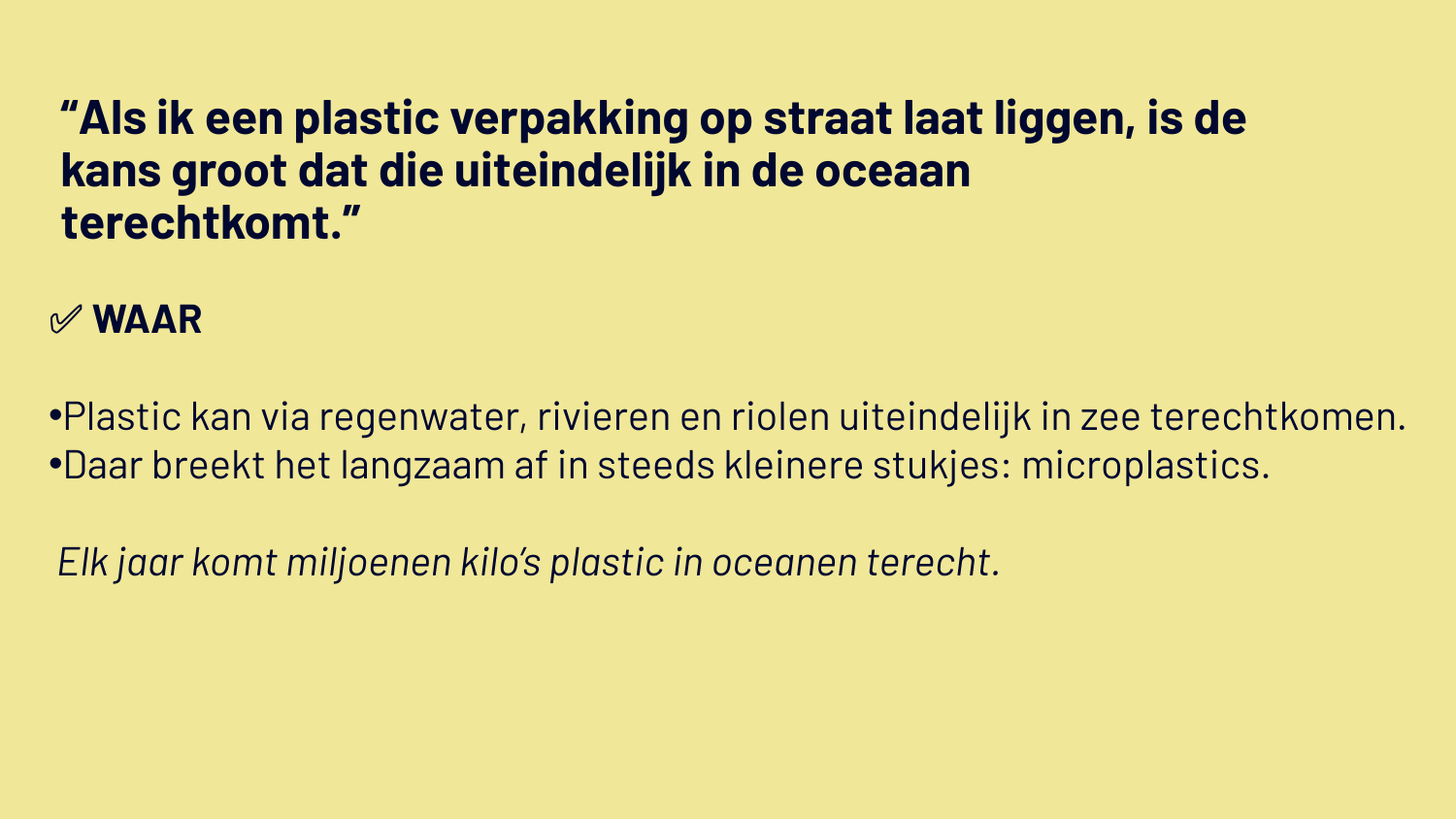

# “Als ik een plastic verpakking op straat laat liggen, is de kans groot dat die uiteindelijk in de oceaan terechtkomt.”
✅ WAAR

Plastic kan via regenwater, rivieren en riolen uiteindelijk in zee terechtkomen.
Daar breekt het langzaam af in steeds kleinere stukjes: microplastics.

 Elk jaar komt miljoenen kilo’s plastic in oceanen terecht.